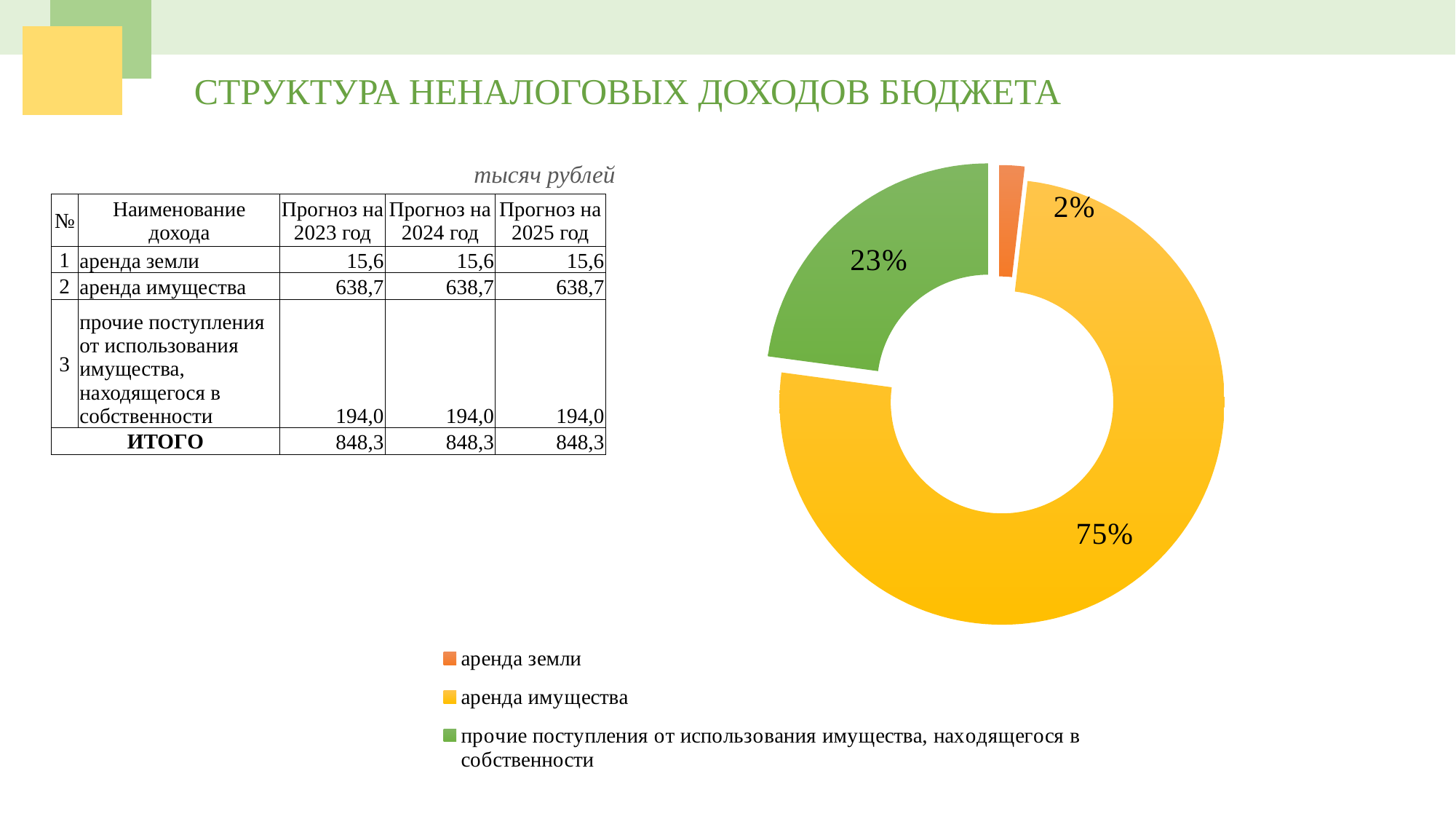

СТРУКТУРА НЕНАЛОГОВЫХ ДОХОДОВ БЮДЖЕТА

### Chart

| Category |  |
|---|---|
| аренда земли | 15.6 |
| аренда имущества | 638.7 |
| прочие поступления от использования имущества, находящегося в собственности | 194.0 |
тысяч рублей
| № | Наименование дохода | Прогноз на 2023 год | Прогноз на 2024 год | Прогноз на 2025 год |
| --- | --- | --- | --- | --- |
| 1 | аренда земли | 15,6 | 15,6 | 15,6 |
| 2 | аренда имущества | 638,7 | 638,7 | 638,7 |
| 3 | прочие поступления от использования имущества, находящегося в собственности | 194,0 | 194,0 | 194,0 |
| ИТОГО |  | 848,3 | 848,3 | 848,3 |